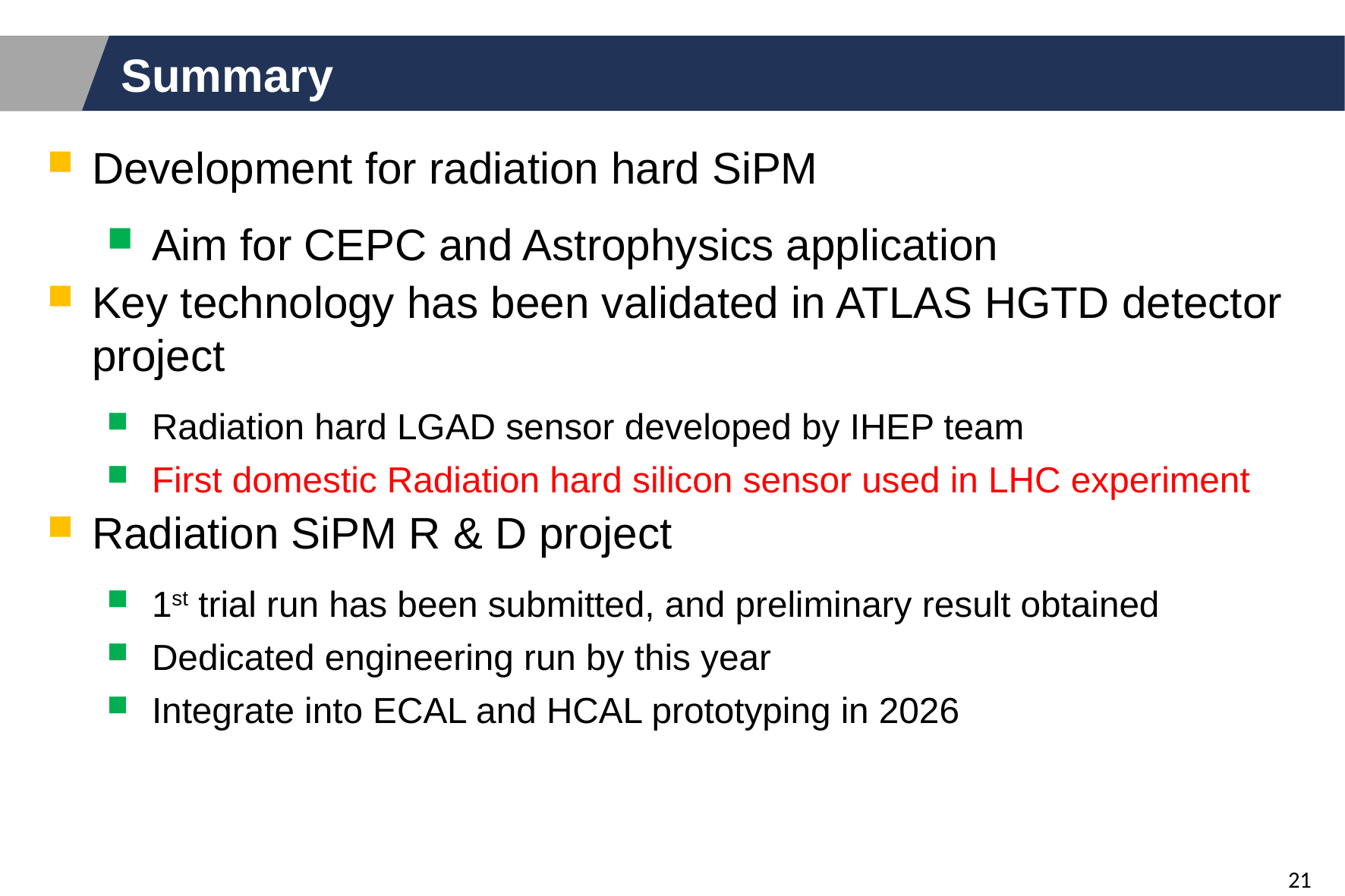

# Summary
Development for radiation hard SiPM
Aim for CEPC and Astrophysics application
Key technology has been validated in ATLAS HGTD detector project
Radiation hard LGAD sensor developed by IHEP team
First domestic Radiation hard silicon sensor used in LHC experiment
Radiation SiPM R & D project
1st trial run has been submitted, and preliminary result obtained
Dedicated engineering run by this year
Integrate into ECAL and HCAL prototyping in 2026